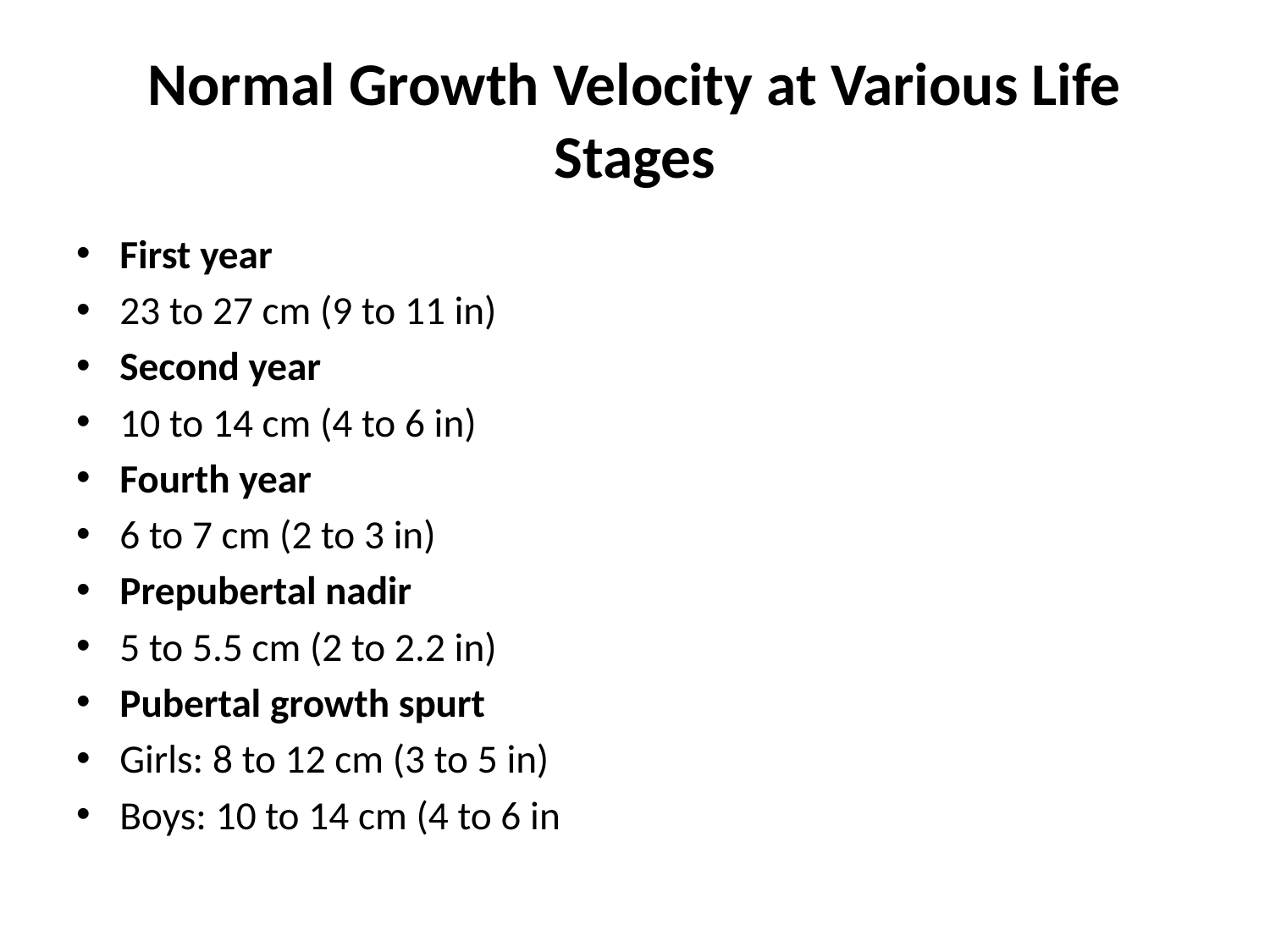

# Normal Growth Velocity at Various Life Stages
First year
23 to 27 cm (9 to 11 in)
Second year
10 to 14 cm (4 to 6 in)
Fourth year
6 to 7 cm (2 to 3 in)
Prepubertal nadir
5 to 5.5 cm (2 to 2.2 in)
Pubertal growth spurt
Girls: 8 to 12 cm (3 to 5 in)
Boys: 10 to 14 cm (4 to 6 in